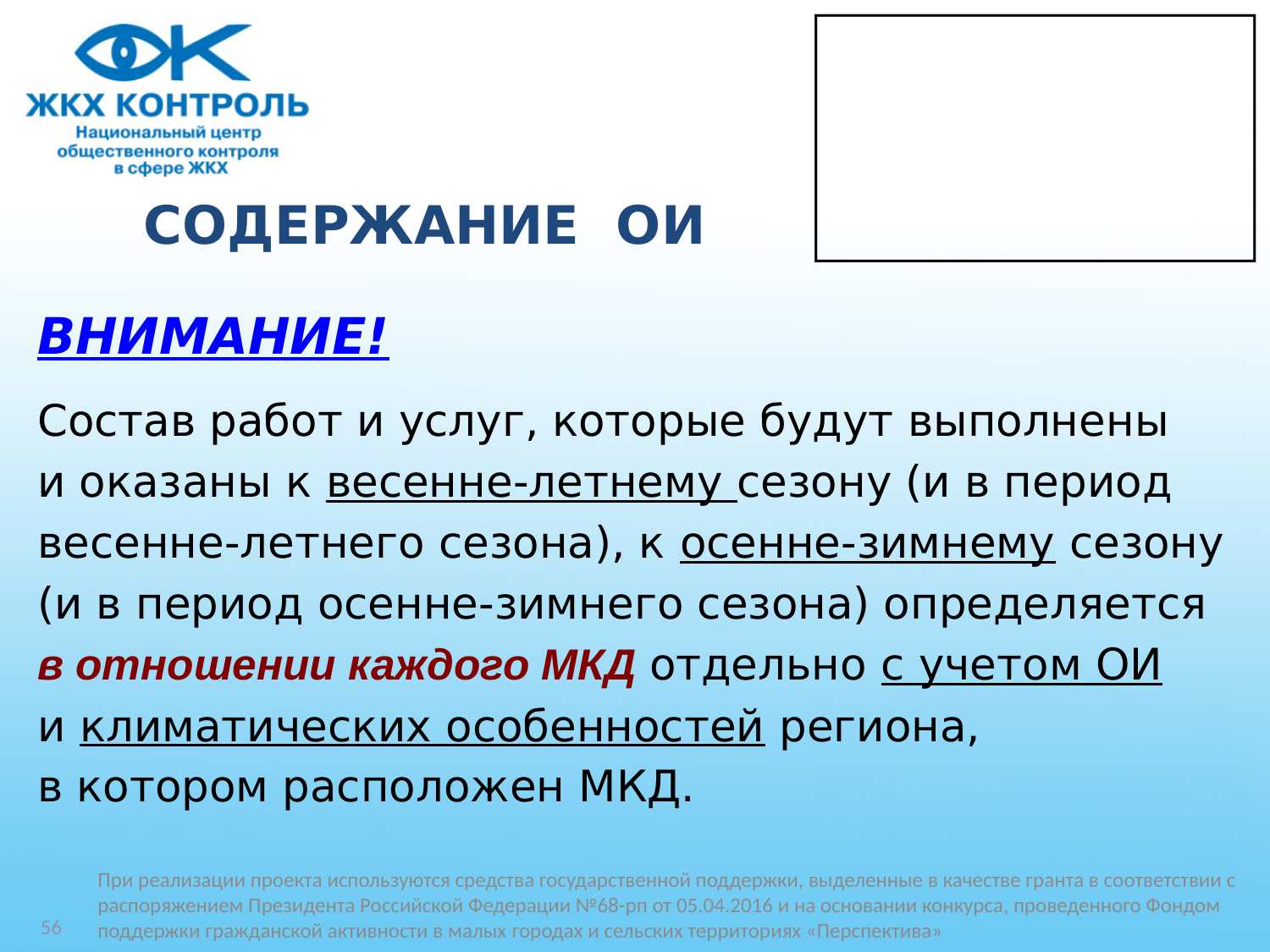

# СОДЕРЖАНИЕ  ОИ
ВНИМАНИЕ!
Состав работ и услуг, которые будут выполнены
и оказаны к весенне-летнему сезону (и в период
весенне-летнего сезона), к осенне-зимнему сезону
(и в период осенне-зимнего сезона) определяется
в отношении каждого МКД отдельно с учетом ОИ
и климатических особенностей региона,
в котором расположен МКД.

При реализации проекта используются средства государственной поддержки, выделенные в качестве гранта в соответствии c распоряжением Президента Российской Федерации №68-рп от 05.04.2016 и на основании конкурса, проведенного Фондом поддержки гражданской активности в малых городах и сельских территориях «Перспектива»
56